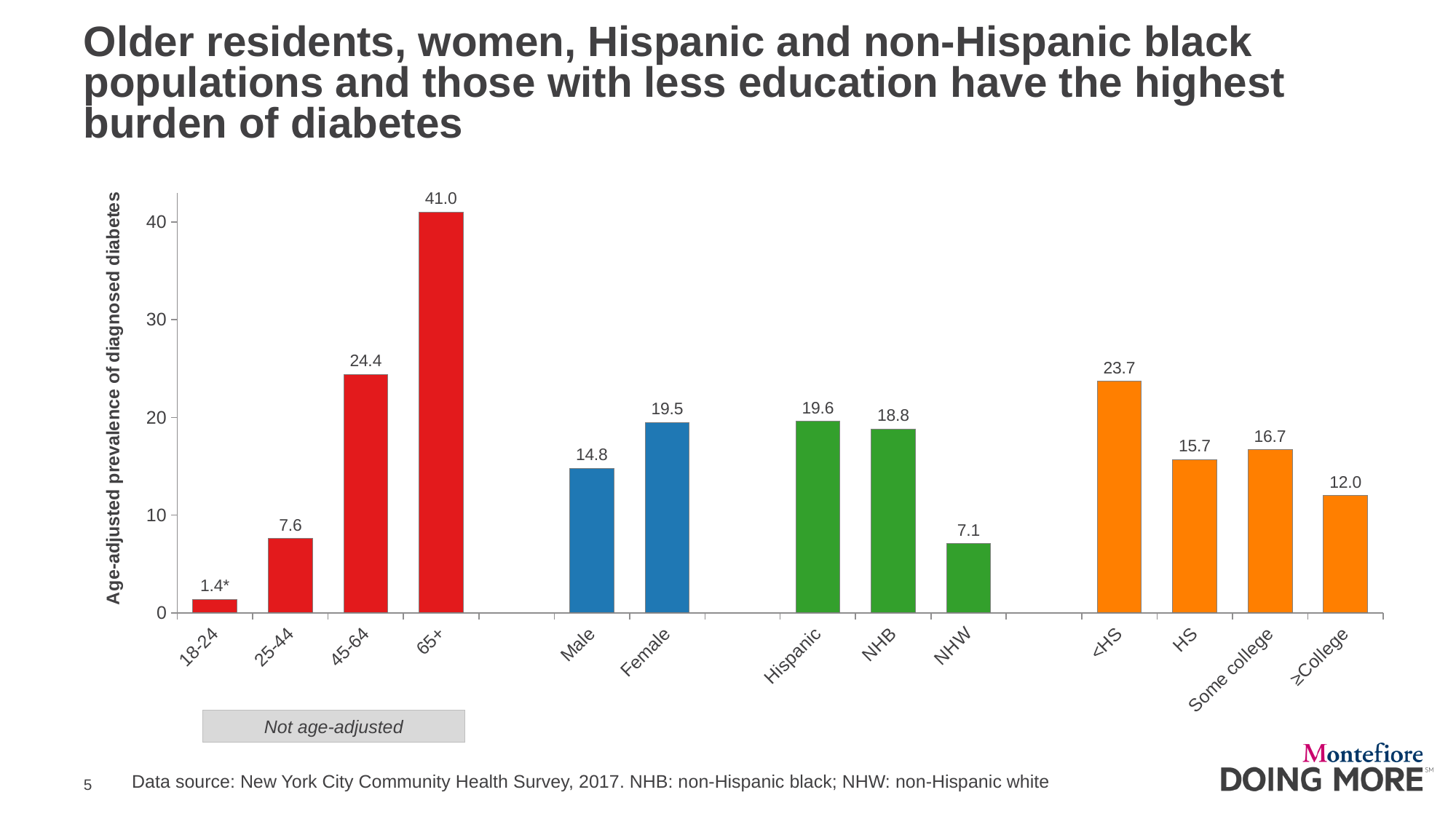

# Older residents, women, Hispanic and non-Hispanic black populations and those with less education have the highest burden of diabetes

### Chart

| Category | Series 1 |
|---|---|
| 18-24 | 1.4 |
| 25-44 | 7.6 |
| 45-64 | 24.4 |
| 65+ | 41.0 |
|  | None |
| Male | 14.8 |
| Female | 19.5 |
|  | None |
| Hispanic | 19.6 |
| NHB | 18.8 |
| NHW | 7.1 |
|  | None |
| <HS | 23.7 |
| HS | 15.7 |
| Some college | 16.7 |
| ≥College | 12.0 |
Not age-adjusted
Data source: New York City Community Health Survey, 2017. NHB: non-Hispanic black; NHW: non-Hispanic white